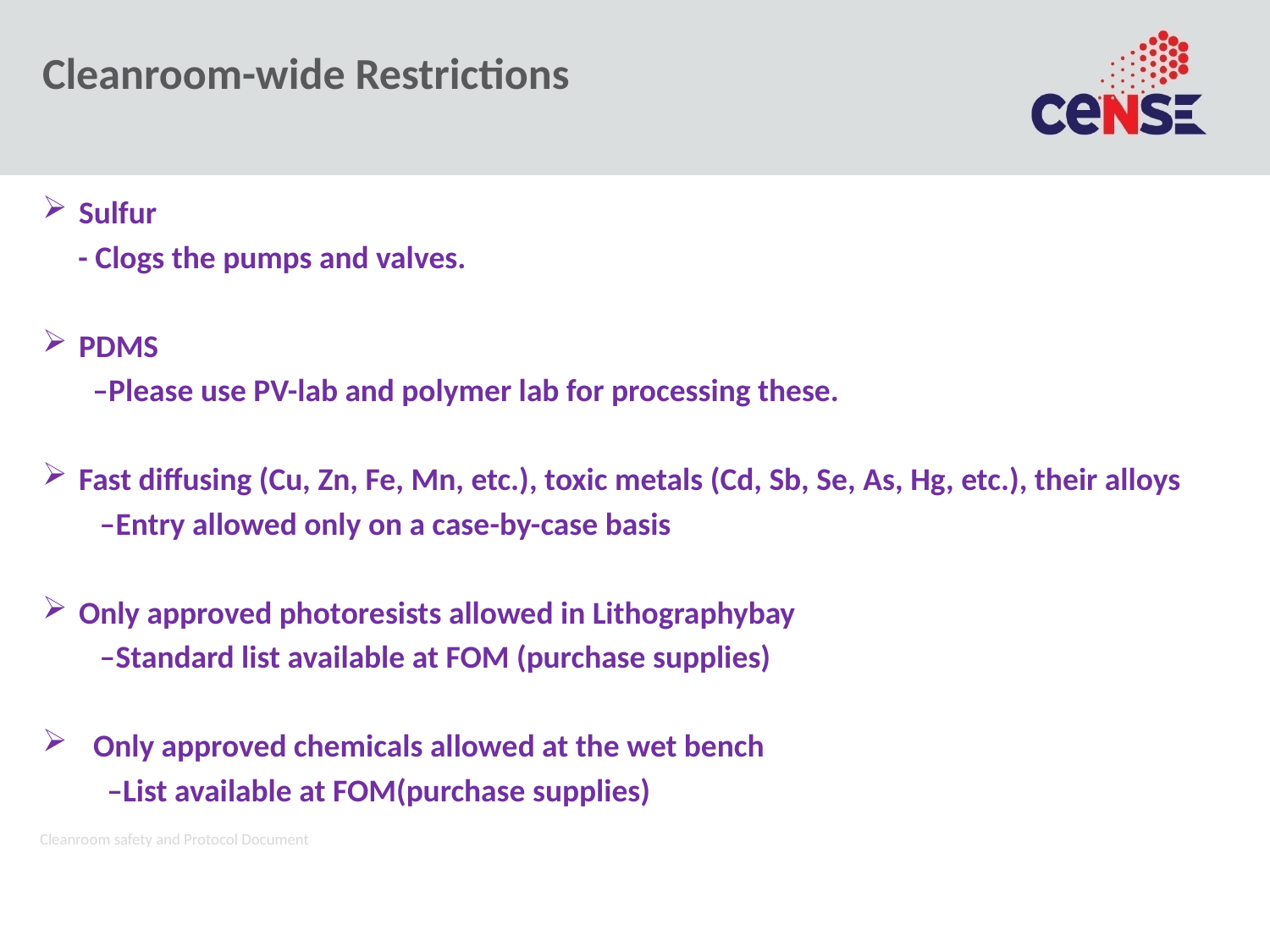

# Cleanroom-wide Restrictions
Sulfur
     - Clogs the pumps and valves.

PDMS
       –Please use PV-lab and polymer lab for processing these.

Fast diffusing (Cu, Zn, Fe, Mn, etc.), toxic metals (Cd, Sb, Se, As, Hg, etc.), their alloys
        –Entry allowed only on a case-by-case basis

Only approved photoresists allowed in Lithographybay
        –Standard list available at FOM (purchase supplies)

  Only approved chemicals allowed at the wet bench
         –List available at FOM(purchase supplies)